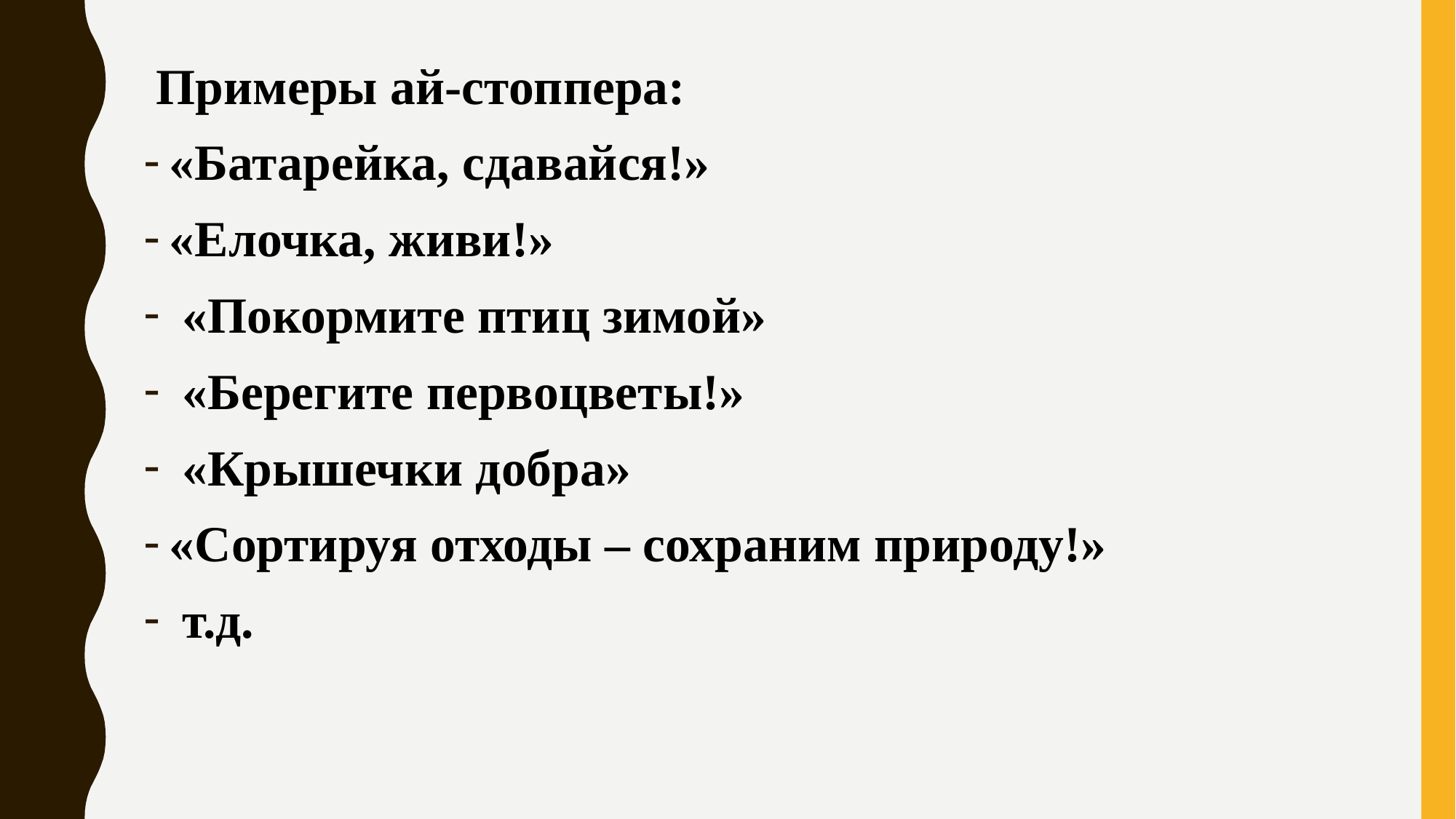

Примеры ай-стоппера:
«Батарейка, сдавайся!»
«Елочка, живи!»
 «Покормите птиц зимой»
 «Берегите первоцветы!»
 «Крышечки добра»
«Сортируя отходы – сохраним природу!»
 т.д.